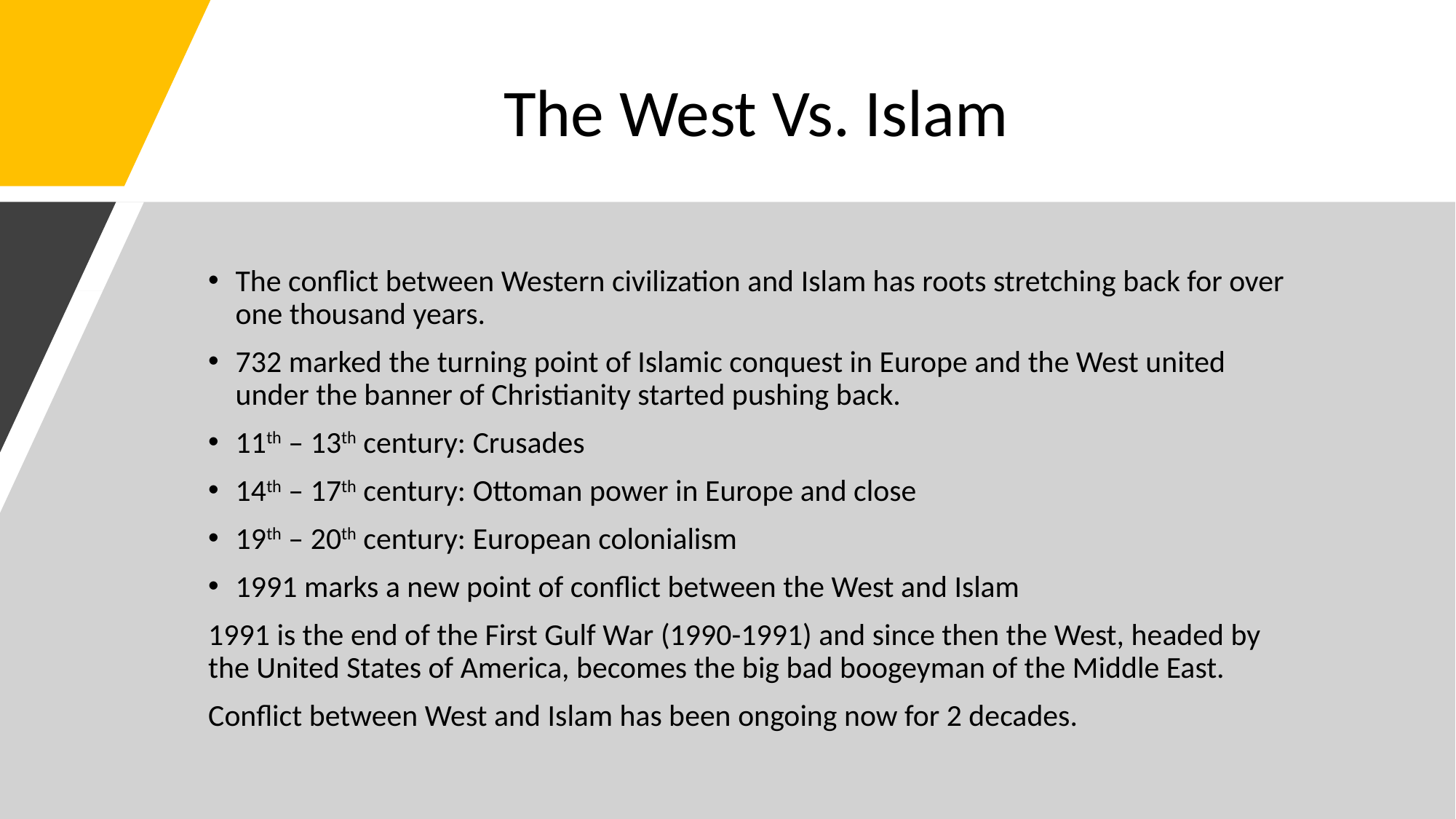

# The West Vs. Islam

The conflict between Western civilization and Islam has roots stretching back for over one thousand years.
732 marked the turning point of Islamic conquest in Europe and the West united under the banner of Christianity started pushing back.
11th – 13th century: Crusades
14th – 17th century: Ottoman power in Europe and close
19th – 20th century: European colonialism
1991 marks a new point of conflict between the West and Islam
1991 is the end of the First Gulf War (1990-1991) and since then the West, headed by the United States of America, becomes the big bad boogeyman of the Middle East.
Conflict between West and Islam has been ongoing now for 2 decades.